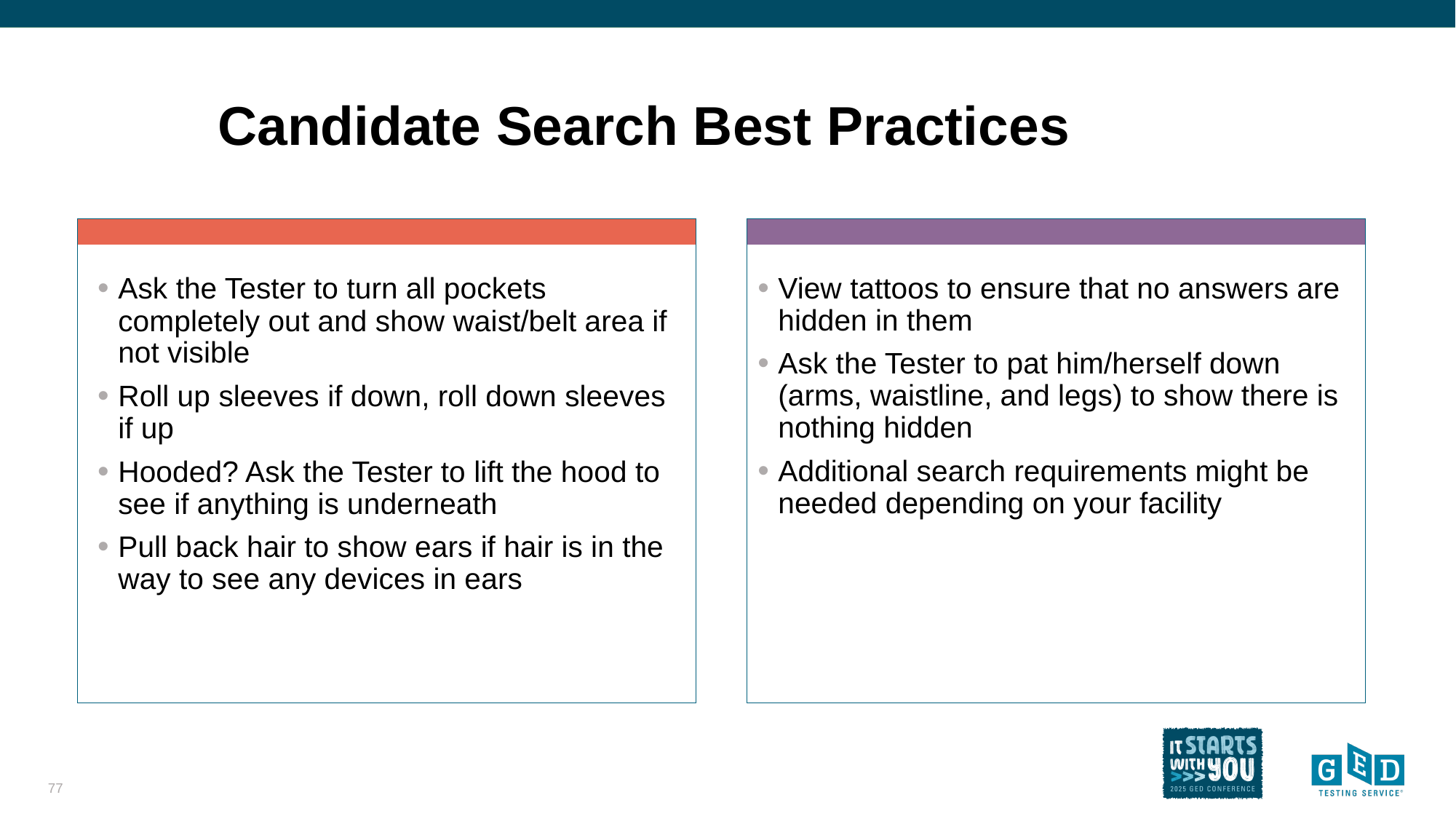

# Candidate Search Best Practices
Ask the Tester to turn all pockets completely out and show waist/belt area if not visible
Roll up sleeves if down, roll down sleeves if up
Hooded? Ask the Tester to lift the hood to see if anything is underneath
Pull back hair to show ears if hair is in the way to see any devices in ears
View tattoos to ensure that no answers are hidden in them
Ask the Tester to pat him/herself down (arms, waistline, and legs) to show there is nothing hidden
Additional search requirements might be needed depending on your facility
77